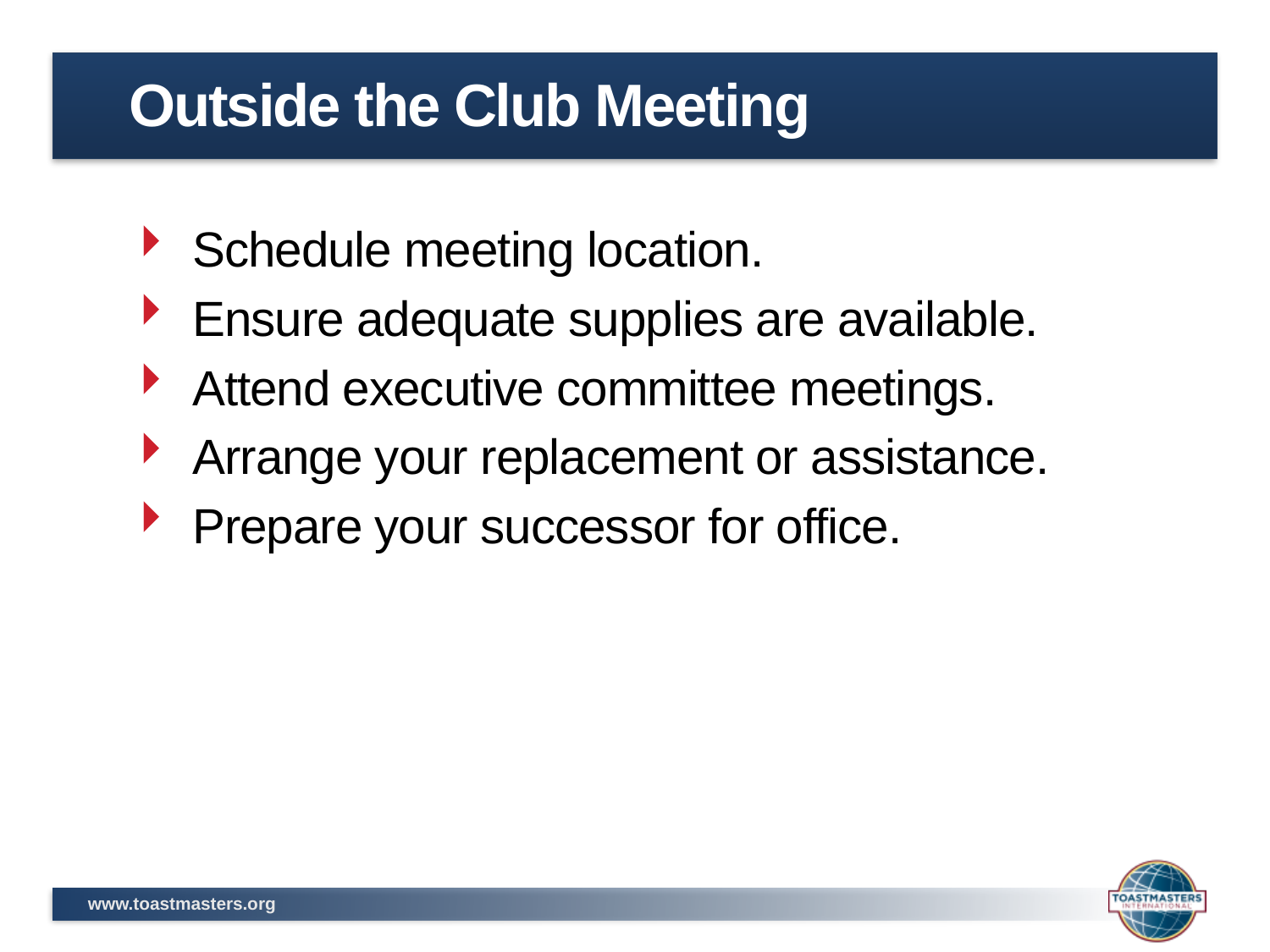

# Outside the Club Meeting
Schedule meeting location.
Ensure adequate supplies are available.
Attend executive committee meetings.
Arrange your replacement or assistance.
Prepare your successor for office.